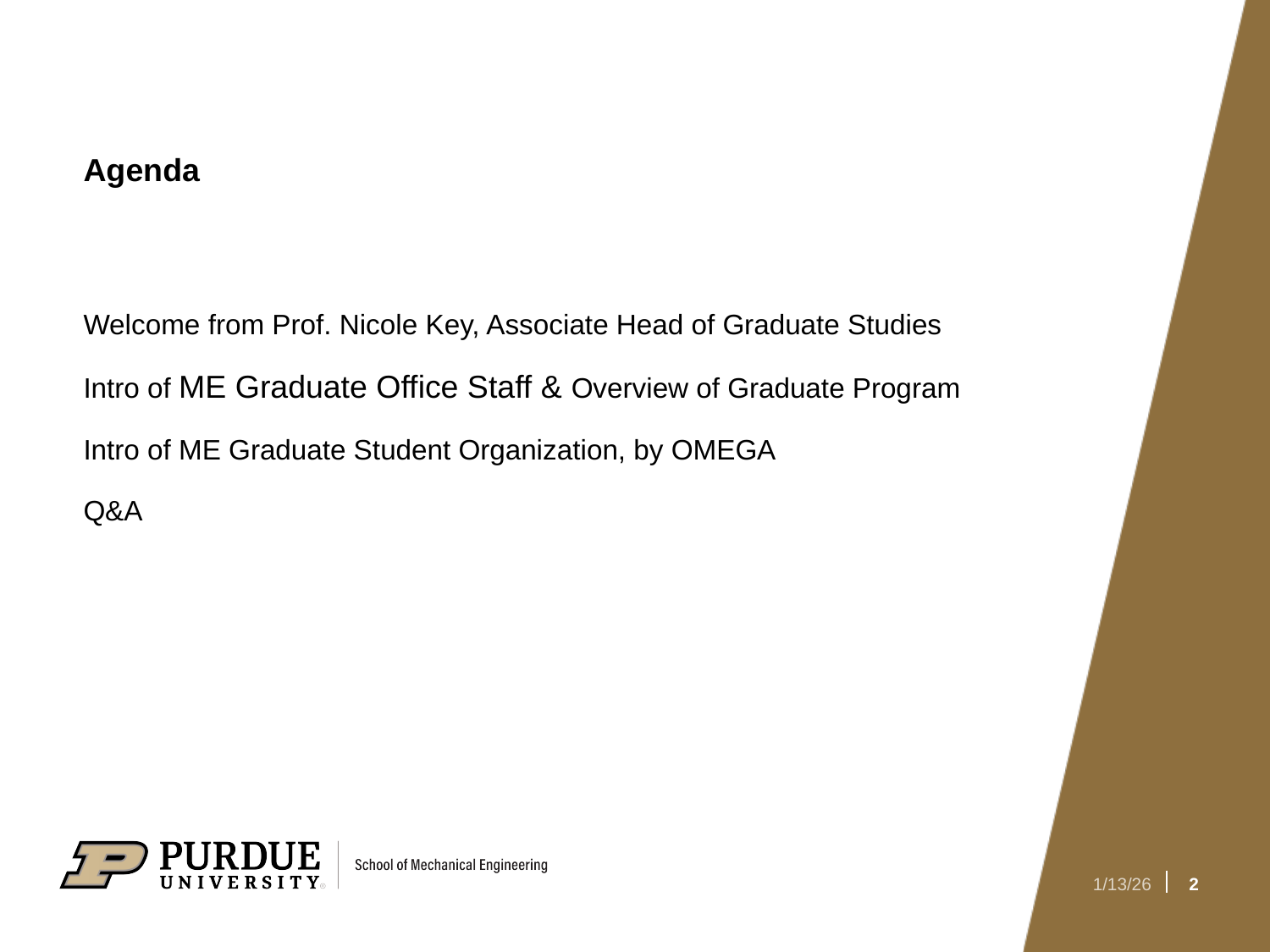

# Agenda Welcome from Prof. Nicole Key, Associate Head of Graduate Studies Intro of ME Graduate Office Staff & Overview of Graduate Program Intro of ME Graduate Student Organization, by OMEGA Q&A

2
1/13/26